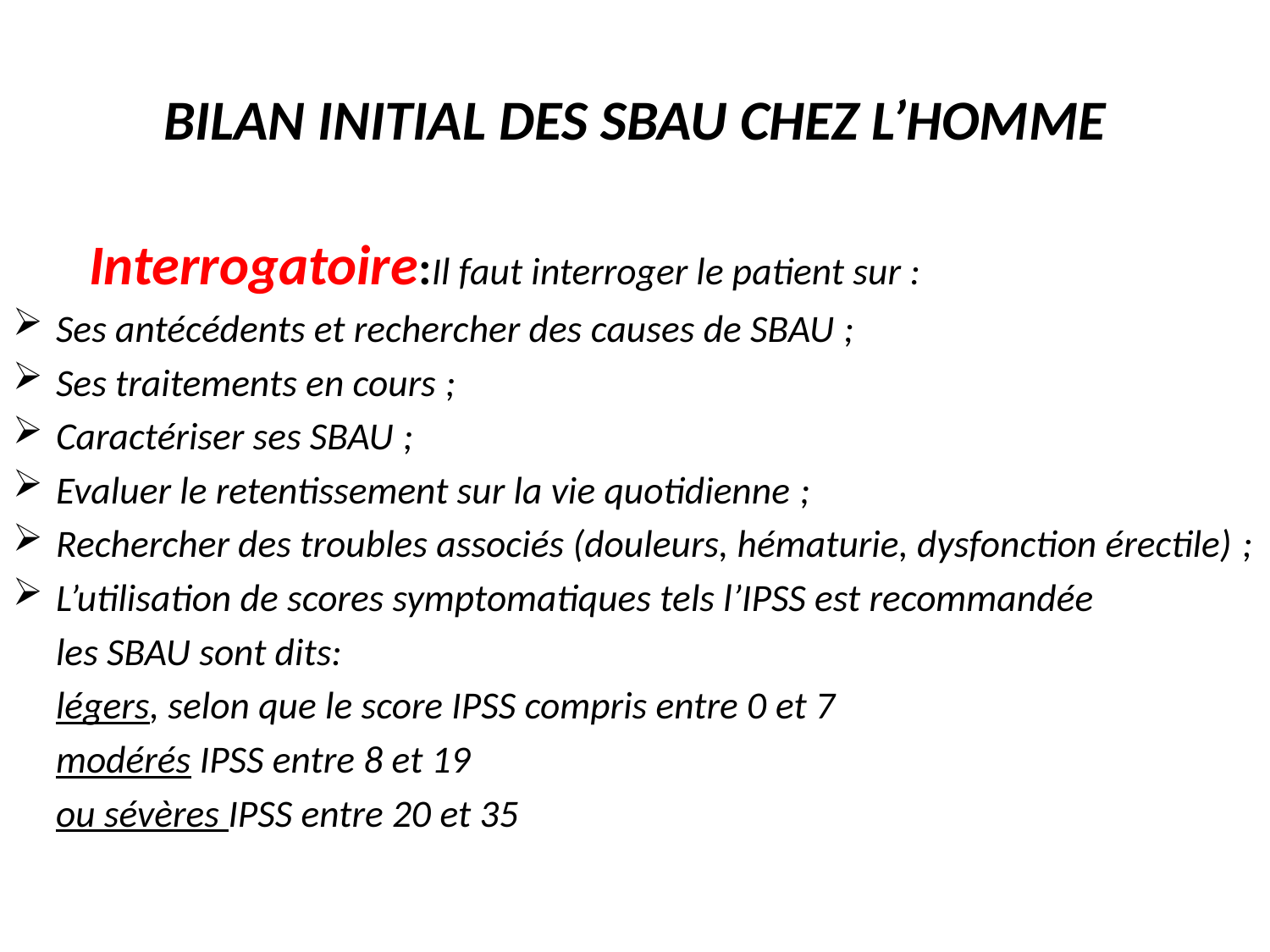

# BILAN INITIAL DES SBAU CHEZ L’HOMME
      Interrogatoire:Il faut interroger le patient sur :
Ses antécédents et rechercher des causes de SBAU ;
Ses traitements en cours ;
Caractériser ses SBAU ;
Evaluer le retentissement sur la vie quotidienne ;
Rechercher des troubles associés (douleurs, hématurie, dysfonction érectile) ;
L’utilisation de scores symptomatiques tels l’IPSS est recommandée
	les SBAU sont dits:
	légers, selon que le score IPSS compris entre 0 et 7
	modérés IPSS entre 8 et 19
	ou sévères IPSS entre 20 et 35